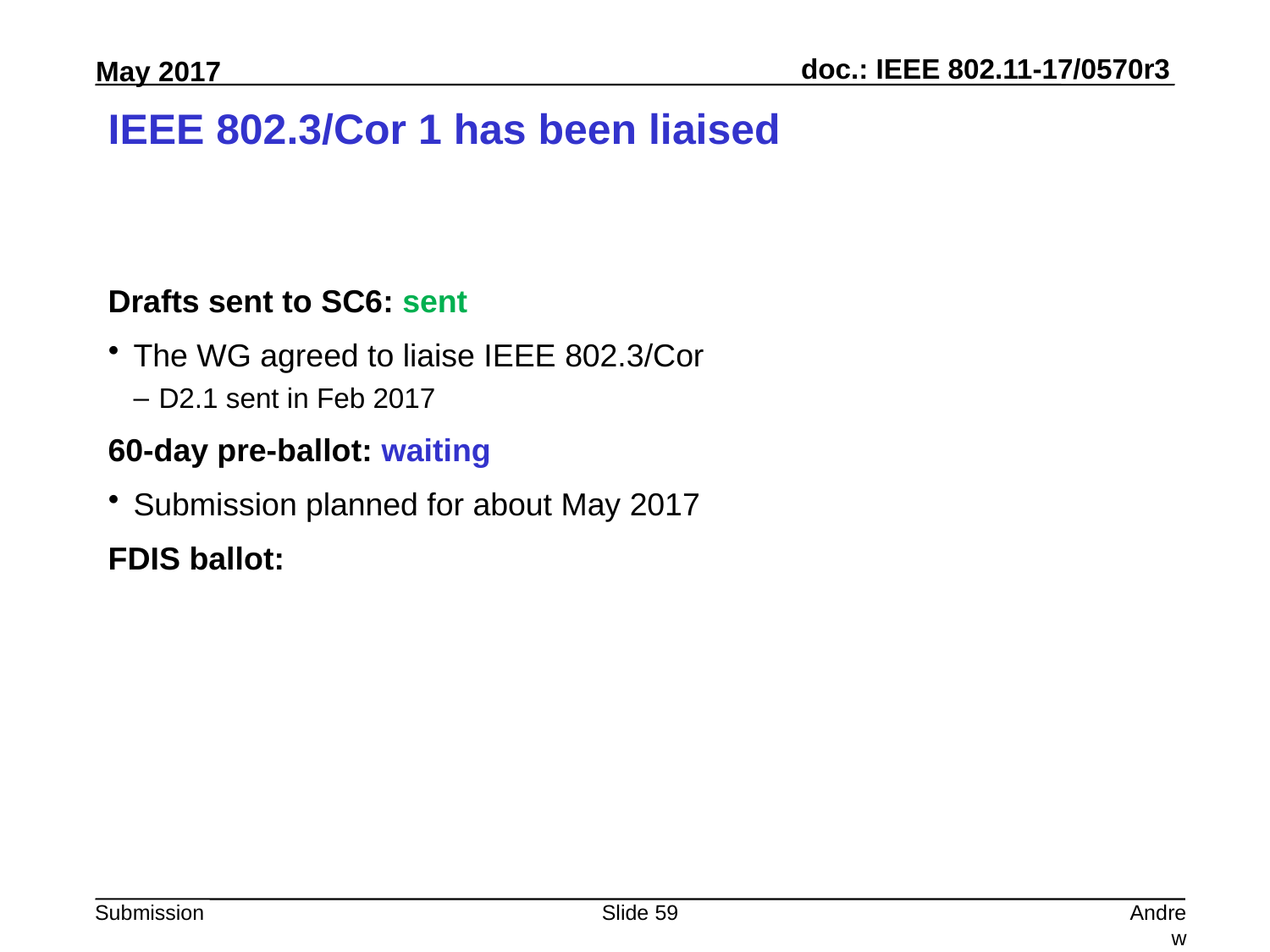

# IEEE 802.3/Cor 1 has been liaised
Drafts sent to SC6: sent
The WG agreed to liaise IEEE 802.3/Cor
D2.1 sent in Feb 2017
60-day pre-ballot: waiting
Submission planned for about May 2017
FDIS ballot:
Slide 59
Andrew Myles, Cisco